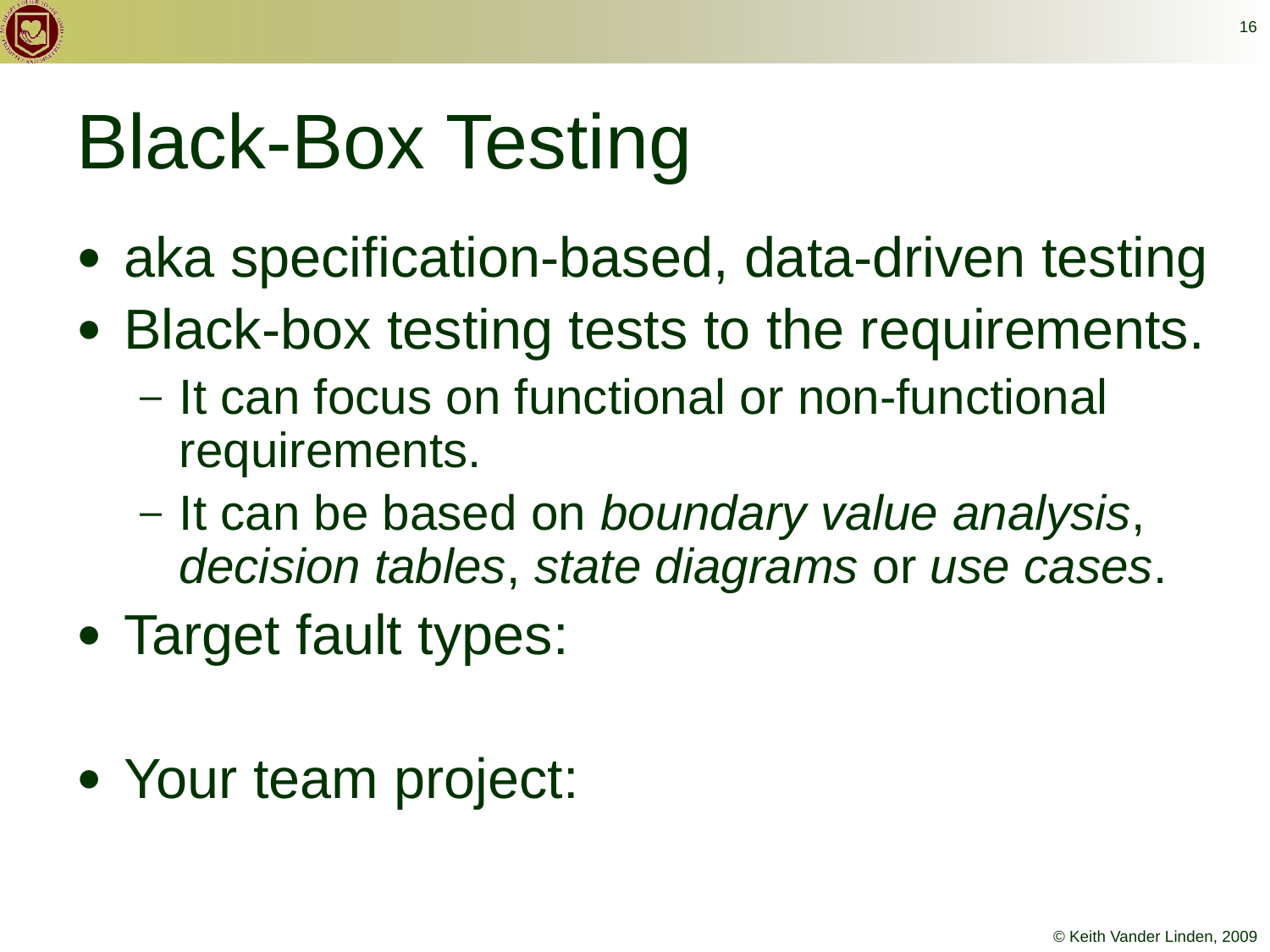

16
# Black-Box Testing
aka specification-based, data-driven testing
Black-box testing tests to the requirements.
It can focus on functional or non-functional requirements.
It can be based on boundary value analysis, decision tables, state diagrams or use cases.
Target fault types:

Your team project: